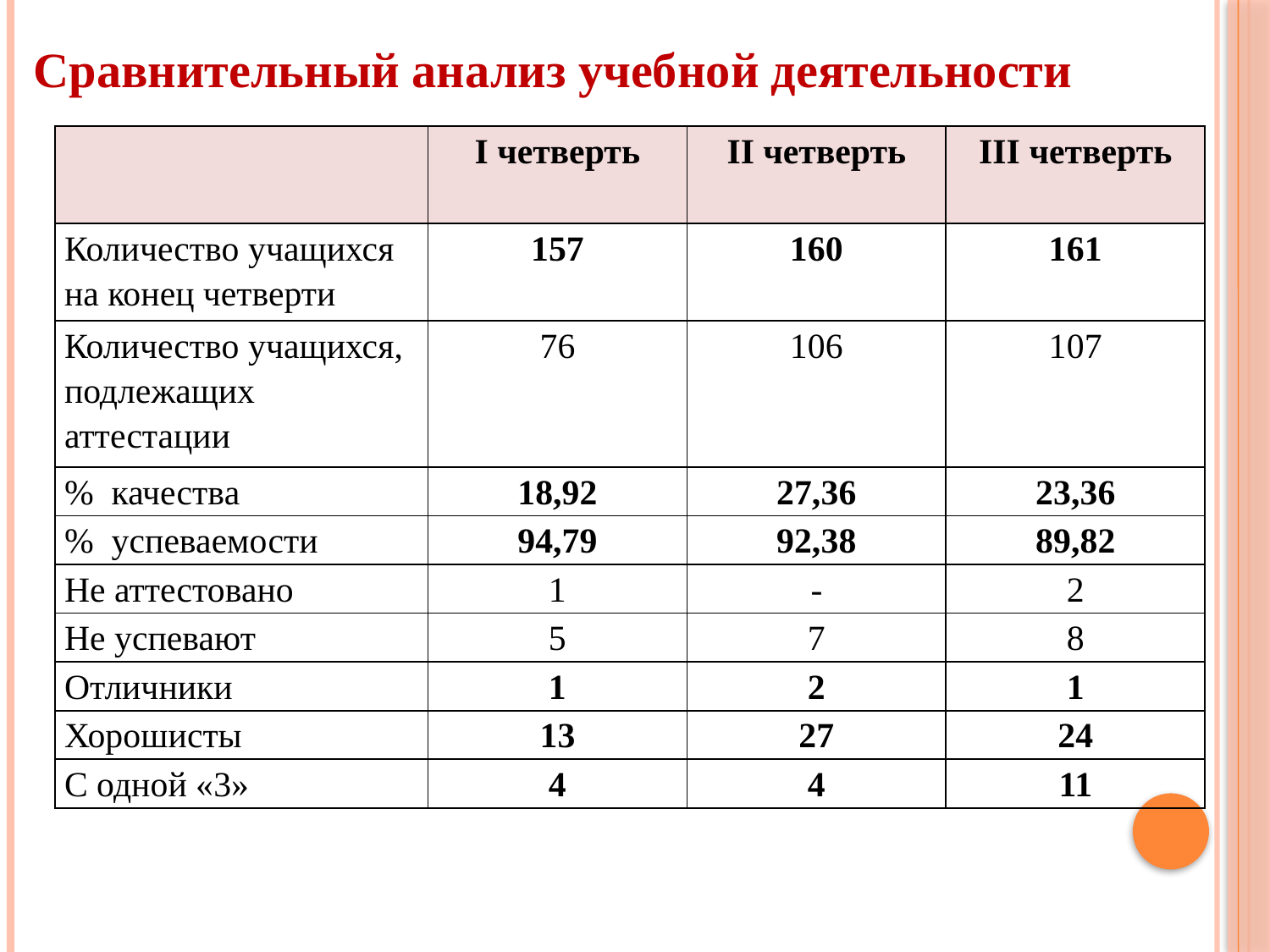

Сравнительный анализ учебной деятельности

|  | I четверть | II четверть | III четверть |
| --- | --- | --- | --- |
| Количество учащихся на конец четверти | 157 | 160 | 161 |
| Количество учащихся, подлежащих аттестации | 76 | 106 | 107 |
| % качества | 18,92 | 27,36 | 23,36 |
| % успеваемости | 94,79 | 92,38 | 89,82 |
| Не аттестовано | 1 | - | 2 |
| Не успевают | 5 | 7 | 8 |
| Отличники | 1 | 2 | 1 |
| Хорошисты | 13 | 27 | 24 |
| С одной «3» | 4 | 4 | 11 |